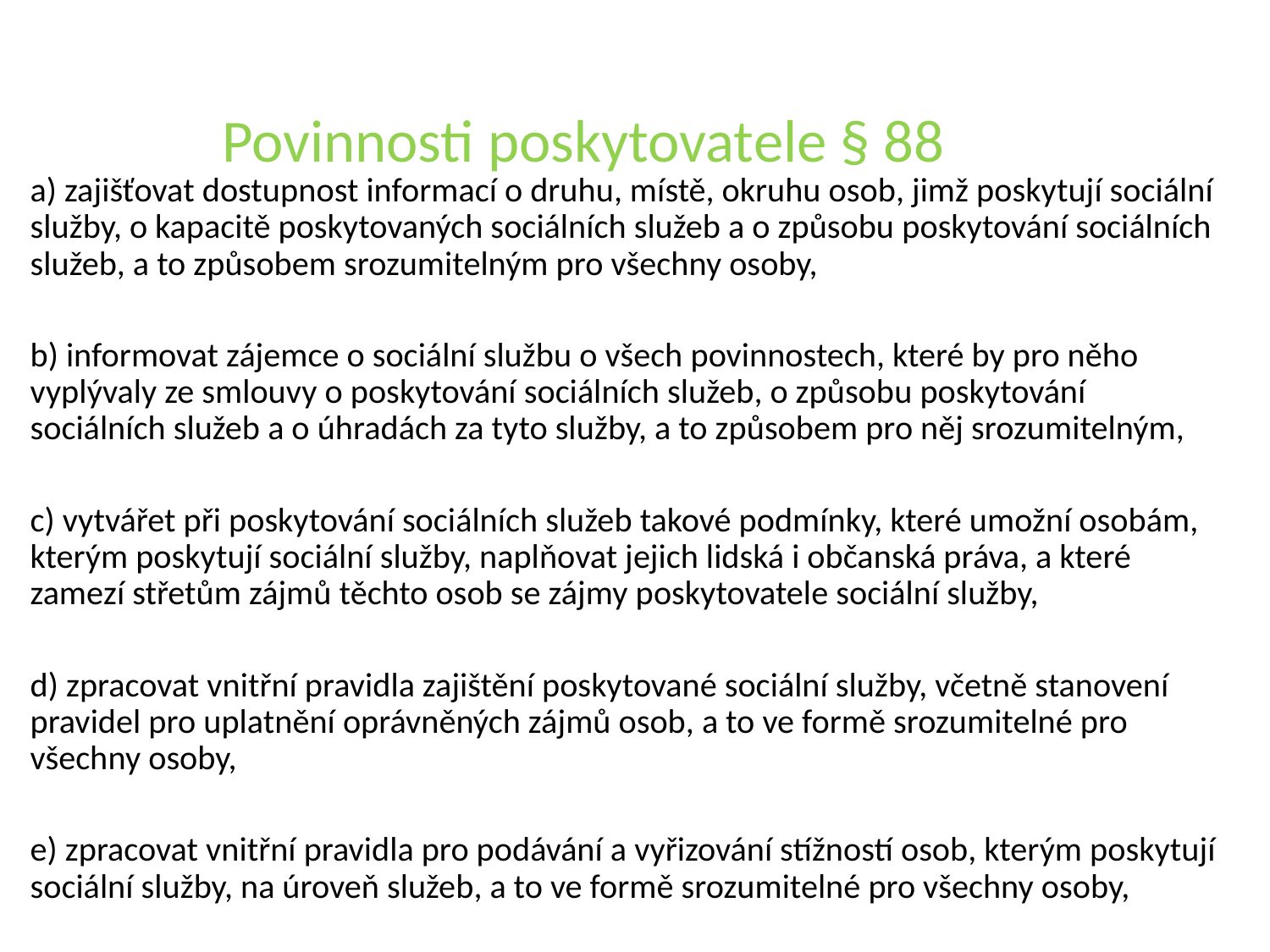

# Povinnosti poskytovatele § 88
a) zajišťovat dostupnost informací o druhu, místě, okruhu osob, jimž poskytují sociální služby, o kapacitě poskytovaných sociálních služeb a o způsobu poskytování sociálních služeb, a to způsobem srozumitelným pro všechny osoby,

b) informovat zájemce o sociální službu o všech povinnostech, které by pro něho vyplývaly ze smlouvy o poskytování sociálních služeb, o způsobu poskytování sociálních služeb a o úhradách za tyto služby, a to způsobem pro něj srozumitelným,

c) vytvářet při poskytování sociálních služeb takové podmínky, které umožní osobám, kterým poskytují sociální služby, naplňovat jejich lidská i občanská práva, a které zamezí střetům zájmů těchto osob se zájmy poskytovatele sociální služby,

d) zpracovat vnitřní pravidla zajištění poskytované sociální služby, včetně stanovení pravidel pro uplatnění oprávněných zájmů osob, a to ve formě srozumitelné pro všechny osoby,

e) zpracovat vnitřní pravidla pro podávání a vyřizování stížností osob, kterým poskytují sociální služby, na úroveň služeb, a to ve formě srozumitelné pro všechny osoby,